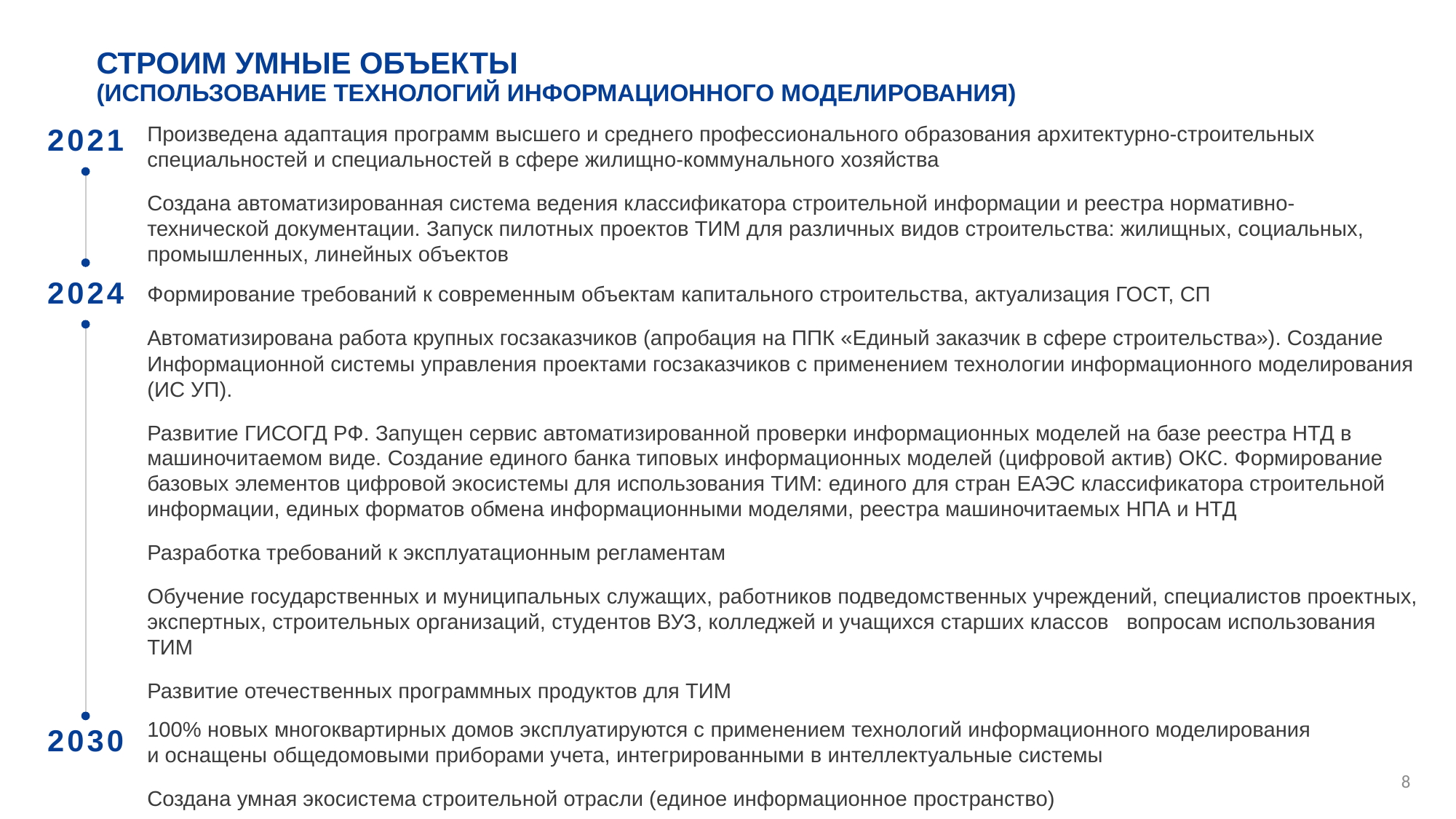

# СТРОИМ УМНЫЕ ОБЪЕКТЫ (ИСПОЛЬЗОВАНИЕ ТЕХНОЛОГИЙ ИНФОРМАЦИОННОГО МОДЕЛИРОВАНИЯ)
2021
Произведена адаптация программ высшего и среднего профессионального образования архитектурно-строительных специальностей и специальностей в сфере жилищно-коммунального хозяйства
Создана автоматизированная система ведения классификатора строительной информации и реестра нормативно-технической документации. Запуск пилотных проектов ТИМ для различных видов строительства: жилищных, социальных, промышленных, линейных объектов

2024
Формирование требований к современным объектам капитального строительства, актуализация ГОСТ, СП
Автоматизирована работа крупных госзаказчиков (апробация на ППК «Единый заказчик в сфере строительства»). Создание Информационной системы управления проектами госзаказчиков с применением технологии информационного моделирования (ИС УП).
Развитие ГИСОГД РФ. Запущен сервис автоматизированной проверки информационных моделей на базе реестра НТД в машиночитаемом виде. Создание единого банка типовых информационных моделей (цифровой актив) ОКС. Формирование базовых элементов цифровой экосистемы для использования ТИМ: единого для стран ЕАЭС классификатора строительной информации, единых форматов обмена информационными моделями, реестра машиночитаемых НПА и НТД
Разработка требований к эксплуатационным регламентам
Обучение государственных и муниципальных служащих, работников подведомственных учреждений, специалистов проектных, экспертных, строительных организаций, студентов ВУЗ, колледжей и учащихся старших классов   вопросам использования ТИМ
Развитие отечественных программных продуктов для ТИМ

100% новых многоквартирных домов эксплуатируются с применением технологий информационного моделирования и оснащены общедомовыми приборами учета, интегрированными в интеллектуальные системы
Создана умная экосистема строительной отрасли (единое информационное пространство)

2030
8